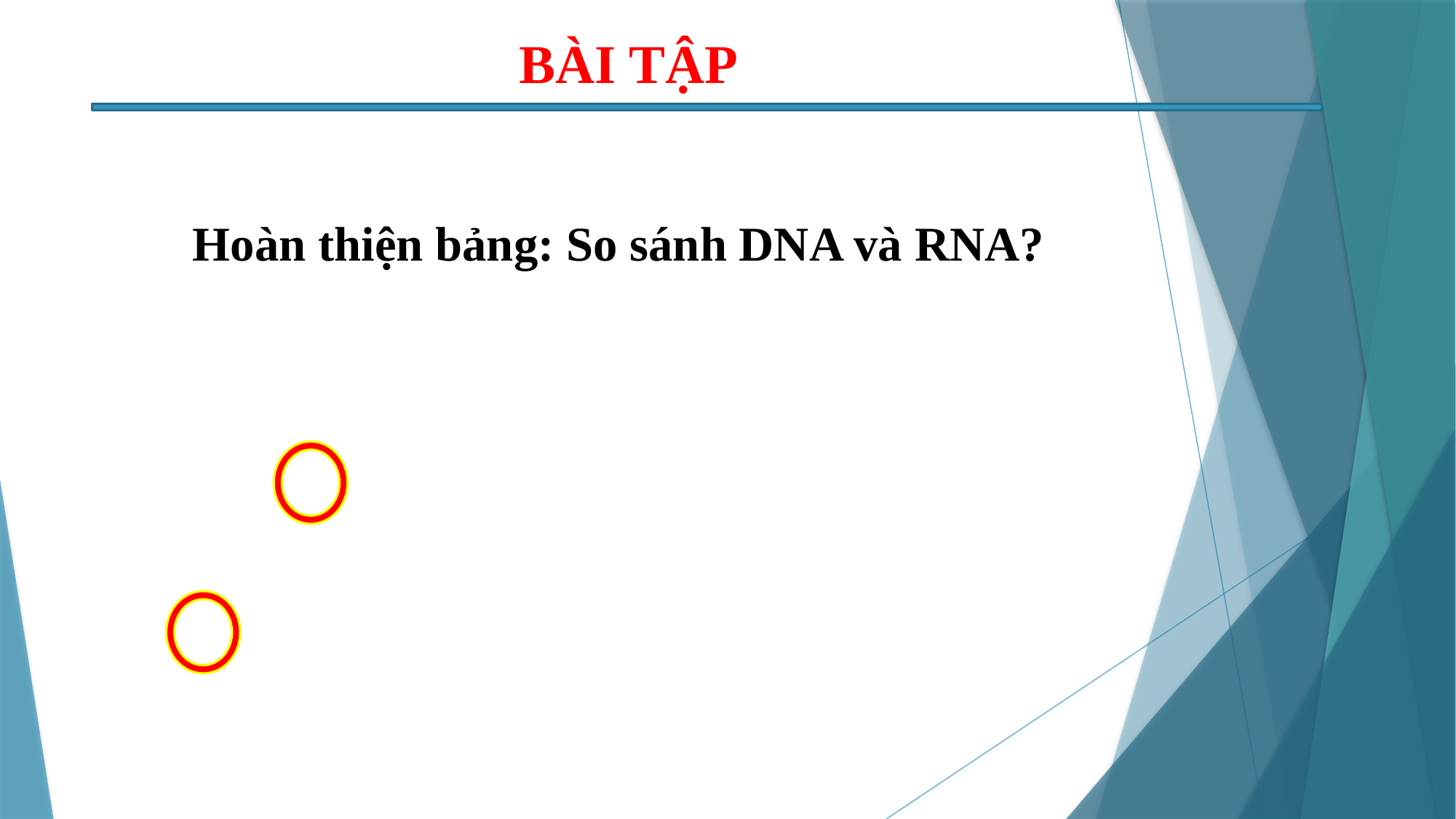

BÀI TẬP

Hoàn thiện bảng: So sánh DNA và RNA?